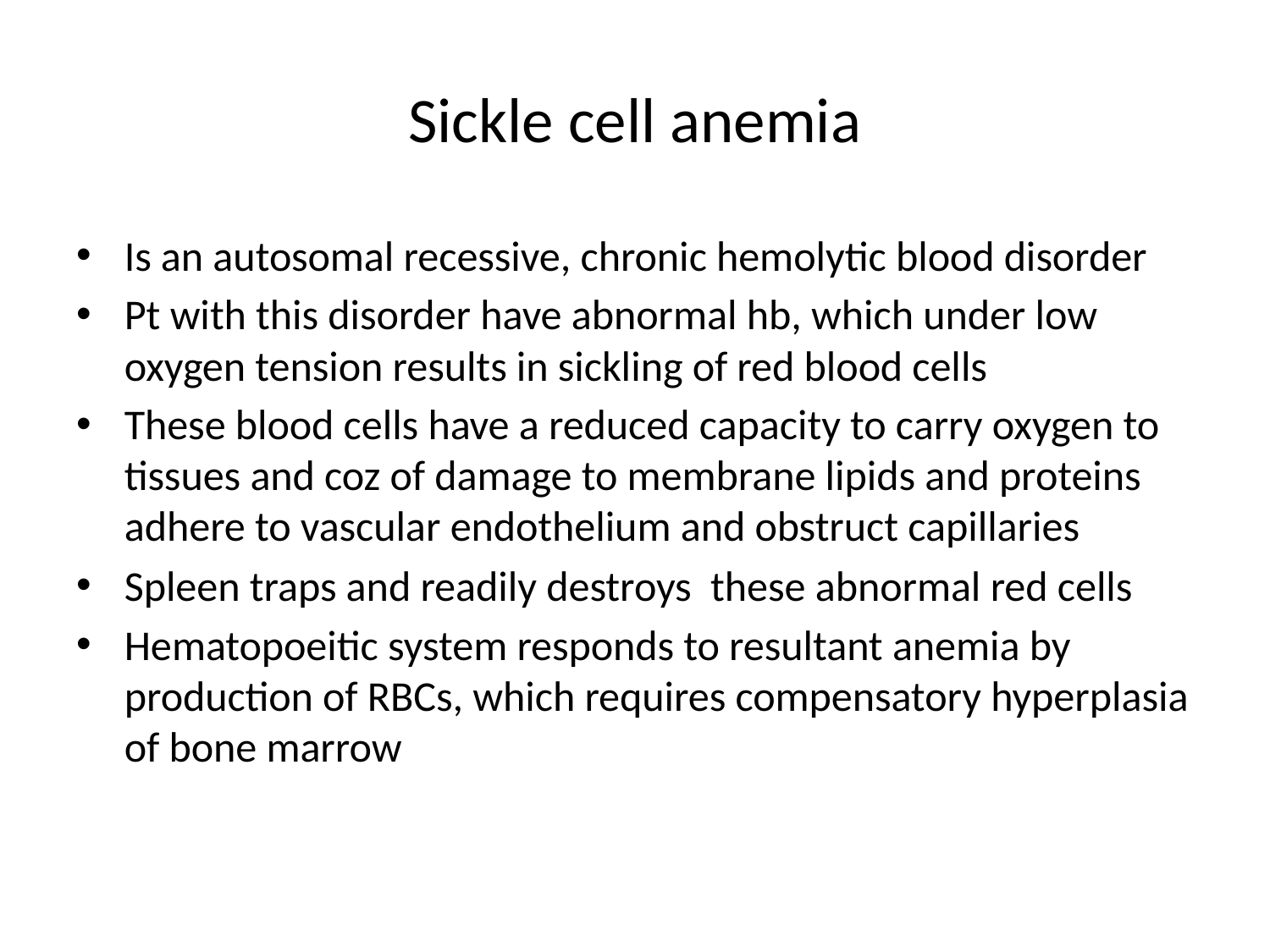

# Sickle cell anemia
Is an autosomal recessive, chronic hemolytic blood disorder
Pt with this disorder have abnormal hb, which under low oxygen tension results in sickling of red blood cells
These blood cells have a reduced capacity to carry oxygen to tissues and coz of damage to membrane lipids and proteins adhere to vascular endothelium and obstruct capillaries
Spleen traps and readily destroys  these abnormal red cells
Hematopoeitic system responds to resultant anemia by production of RBCs, which requires compensatory hyperplasia of bone marrow